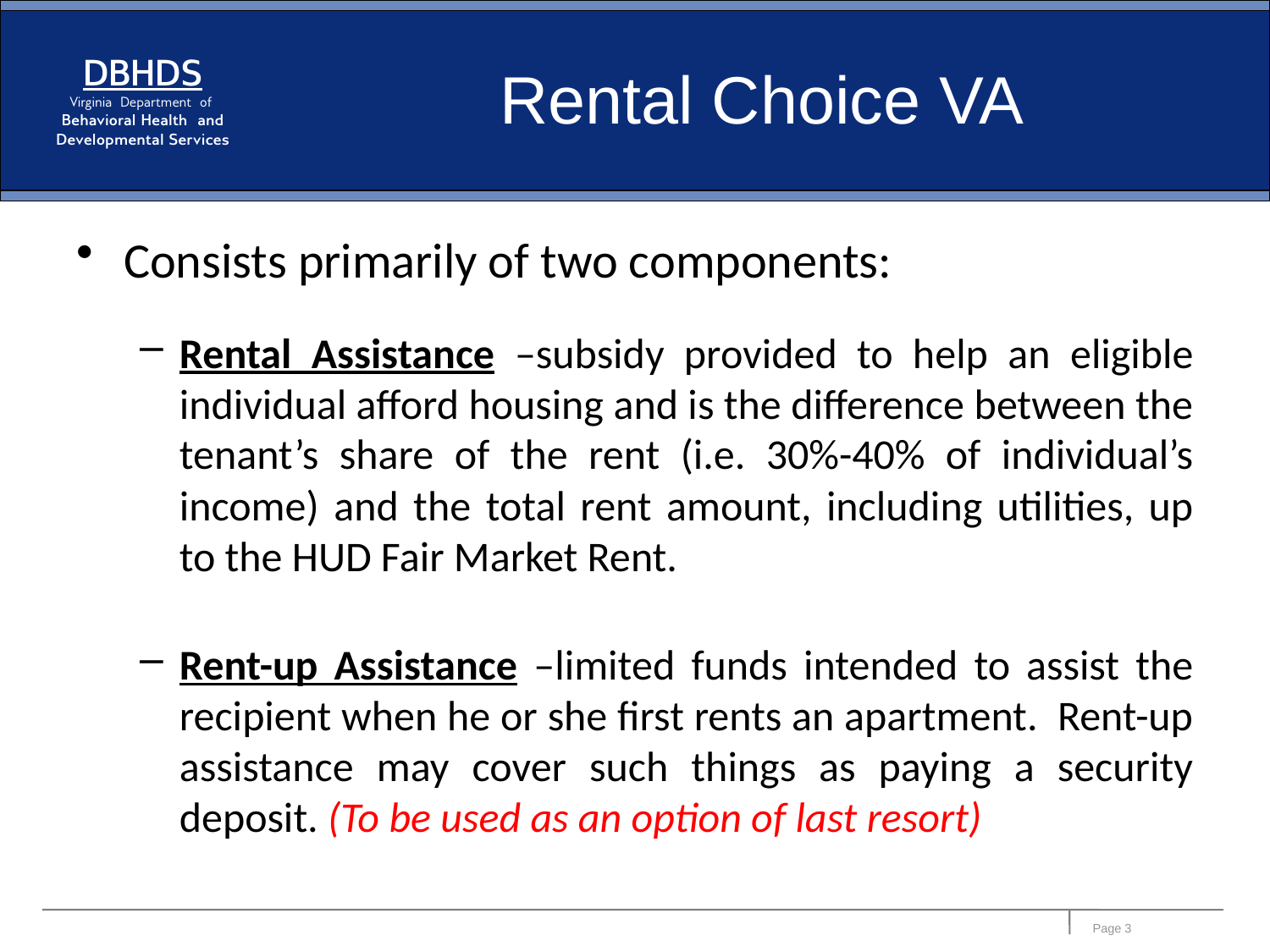

# Rental Choice VA
Consists primarily of two components:

Rental Assistance –subsidy provided to help an eligible individual afford housing and is the difference between the tenant’s share of the rent (i.e. 30%-40% of individual’s income) and the total rent amount, including utilities, up to the HUD Fair Market Rent.

Rent-up Assistance –limited funds intended to assist the recipient when he or she first rents an apartment.  Rent-up assistance may cover such things as paying a security deposit. (To be used as an option of last resort)